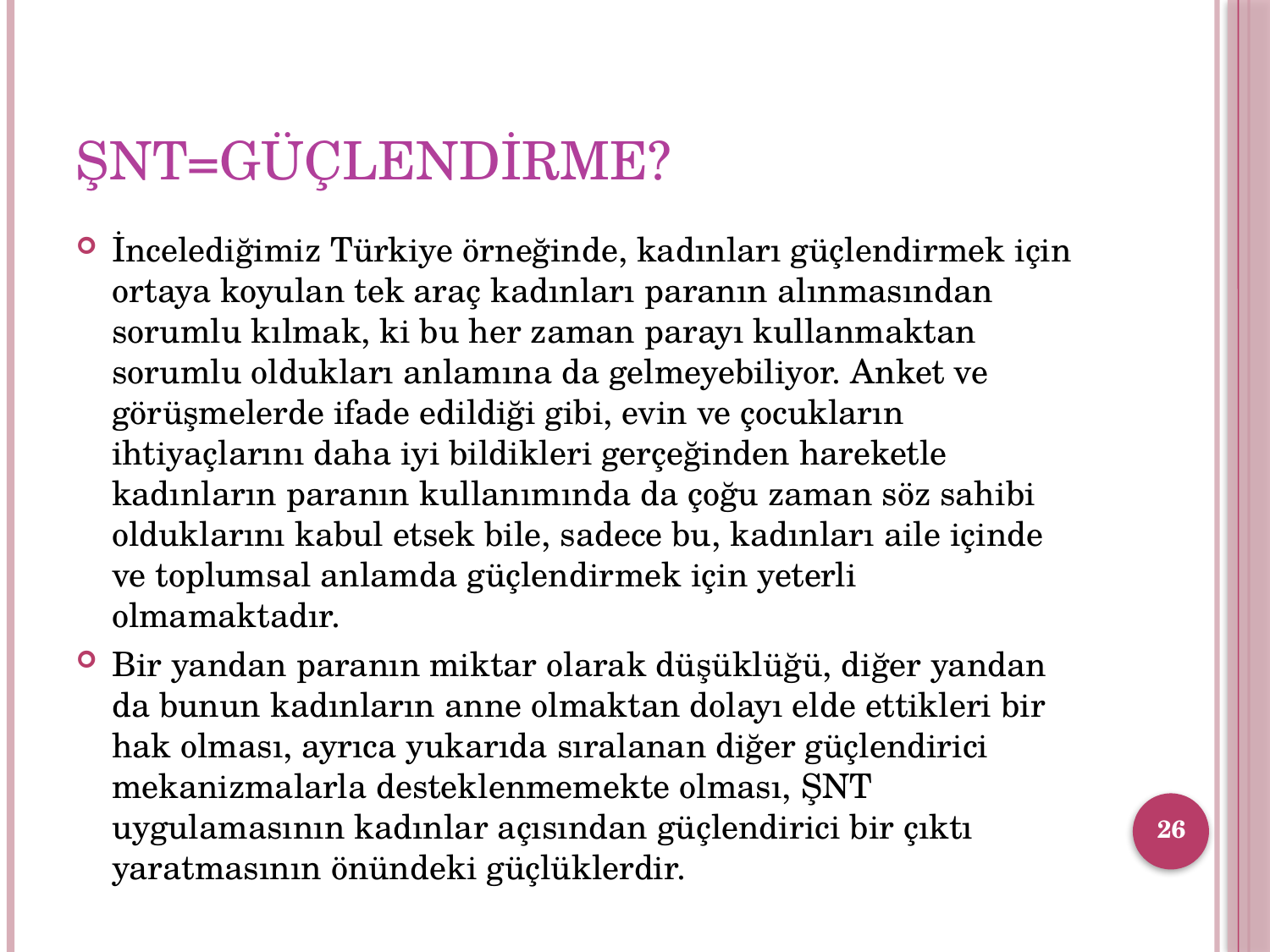

# ŞNT=Güçlendirme?
İncelediğimiz Türkiye örneğinde, kadınları güçlendirmek için ortaya koyulan tek araç kadınları paranın alınmasından sorumlu kılmak, ki bu her zaman parayı kullanmaktan sorumlu oldukları anlamına da gelmeyebiliyor. Anket ve görüşmelerde ifade edildiği gibi, evin ve çocukların ihtiyaçlarını daha iyi bildikleri gerçeğinden hareketle kadınların paranın kullanımında da çoğu zaman söz sahibi olduklarını kabul etsek bile, sadece bu, kadınları aile içinde ve toplumsal anlamda güçlendirmek için yeterli olmamaktadır.
Bir yandan paranın miktar olarak düşüklüğü, diğer yandan da bunun kadınların anne olmaktan dolayı elde ettikleri bir hak olması, ayrıca yukarıda sıralanan diğer güçlendirici mekanizmalarla desteklenmemekte olması, ŞNT uygulamasının kadınlar açısından güçlendirici bir çıktı yaratmasının önündeki güçlüklerdir.
26